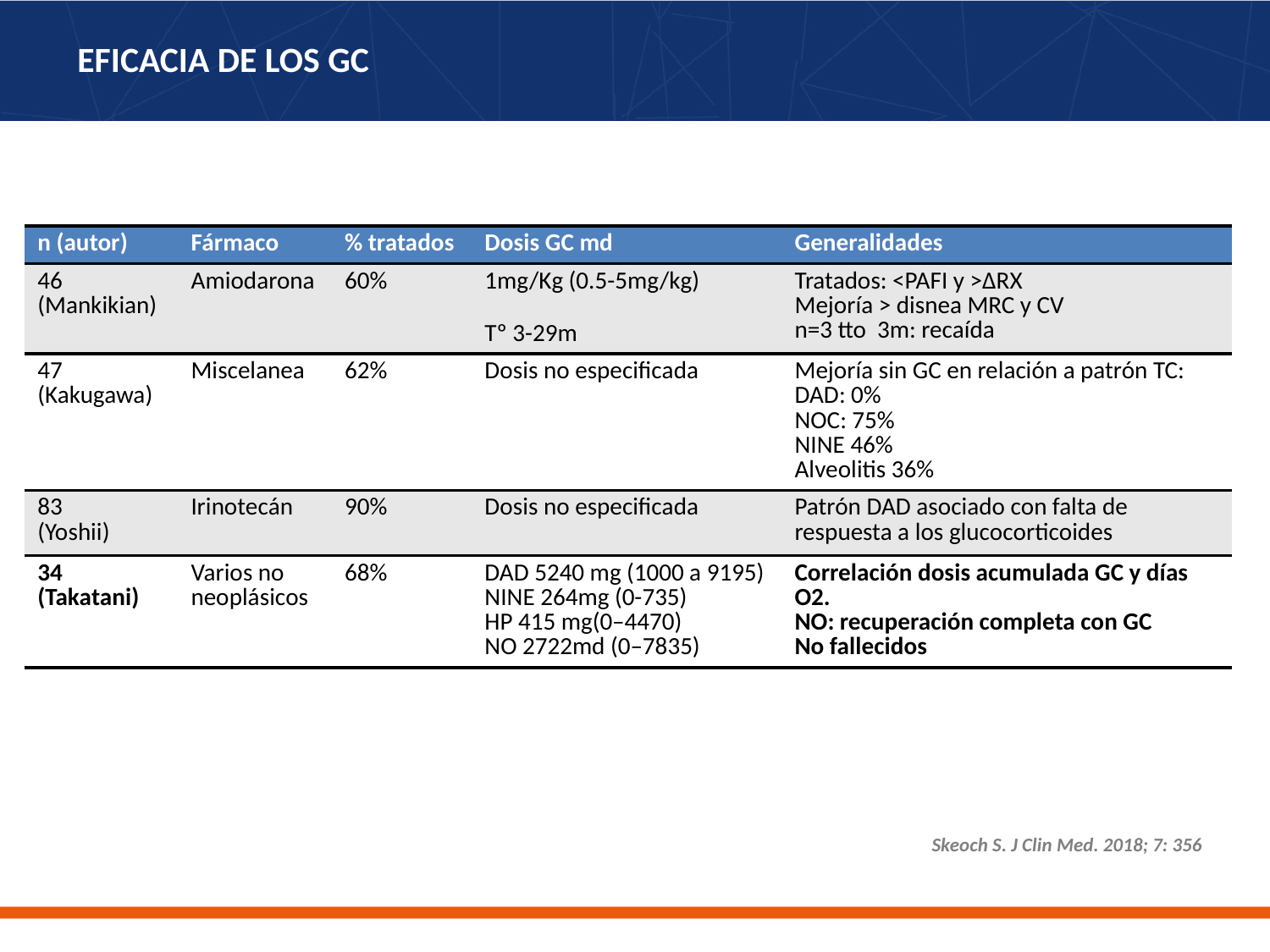

EFICACIA DE LOS GC
| n (autor) | Fármaco | % tratados | Dosis GC md | Generalidades |
| --- | --- | --- | --- | --- |
| 46 (Mankikian) | Amiodarona | 60% | 1mg/Kg (0.5-5mg/kg) Tº 3-29m | Tratados: <PAFI y >ΔRX Mejoría > disnea MRC y CV n=3 tto 3m: recaída |
| 47 (Kakugawa) | Miscelanea | 62% | Dosis no especificada | Mejoría sin GC en relación a patrón TC: DAD: 0% NOC: 75% NINE 46% Alveolitis 36% |
| 83 (Yoshii) | Irinotecán | 90% | Dosis no especificada | Patrón DAD asociado con falta de respuesta a los glucocorticoides |
| 34 (Takatani) | Varios no neoplásicos | 68% | DAD 5240 mg (1000 a 9195) NINE 264mg (0-735) HP 415 mg(0–4470) NO 2722md (0–7835) | Correlación dosis acumulada GC y días O2. NO: recuperación completa con GC No fallecidos |
Skeoch S. J Clin Med. 2018; 7: 356